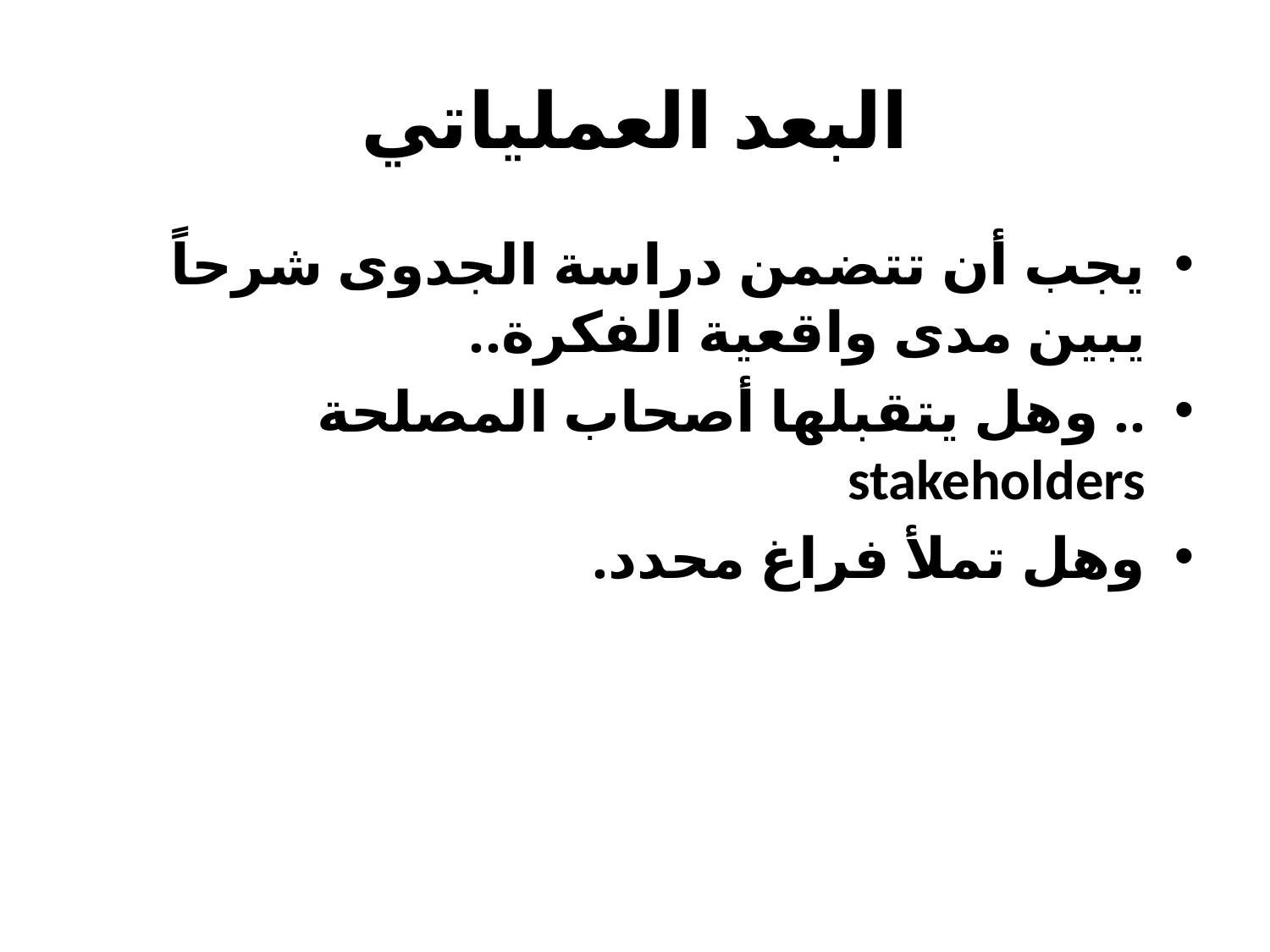

# البعد العملياتي
يجب أن تتضمن دراسة الجدوى شرحاً يبين مدى واقعية الفكرة..
.. وهل يتقبلها أصحاب المصلحة stakeholders
وهل تملأ فراغ محدد.